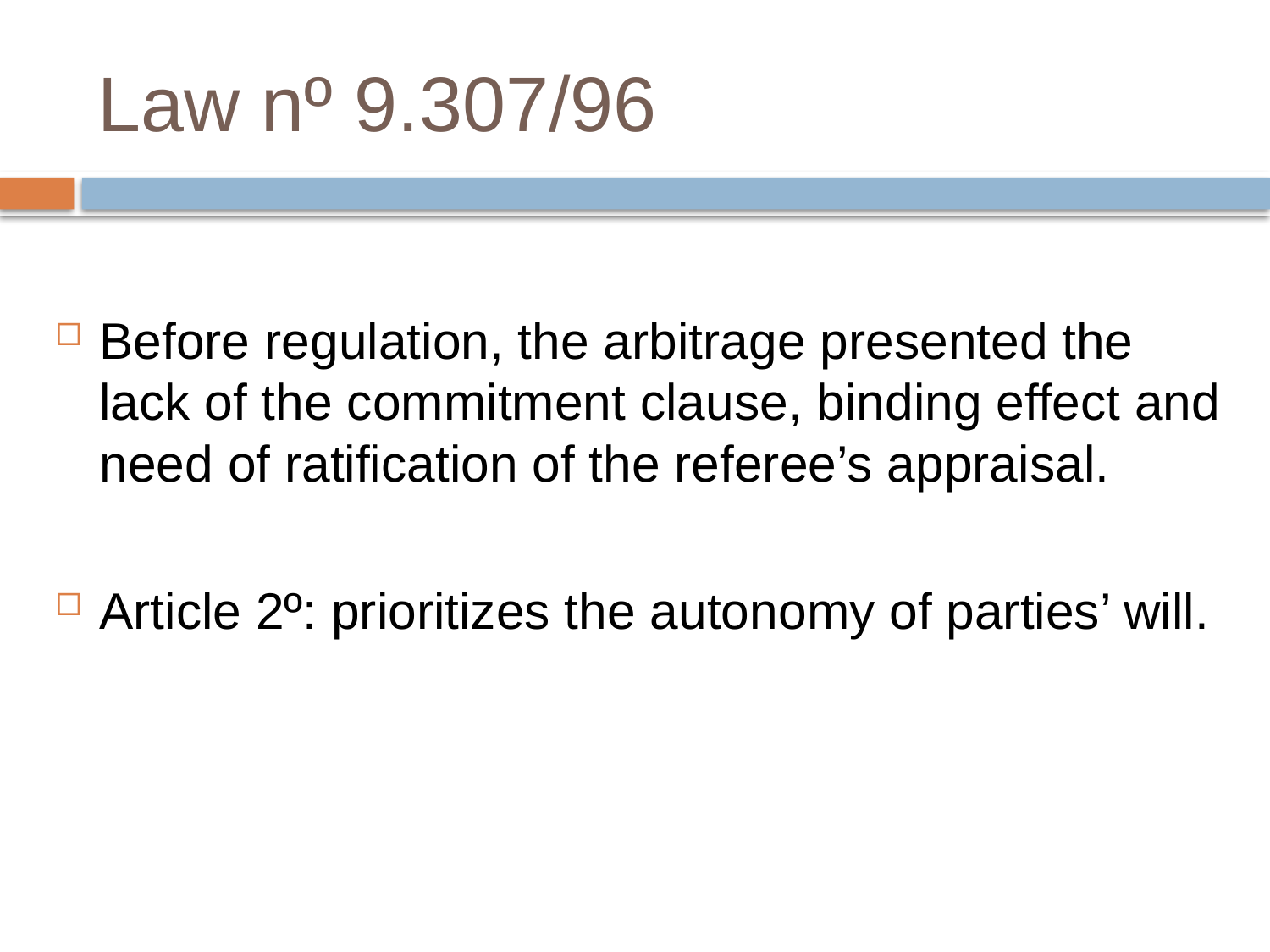

# Law nº 9.307/96
Before regulation, the arbitrage presented the lack of the commitment clause, binding effect and need of ratification of the referee’s appraisal.

Article 2º: prioritizes the autonomy of parties’ will.